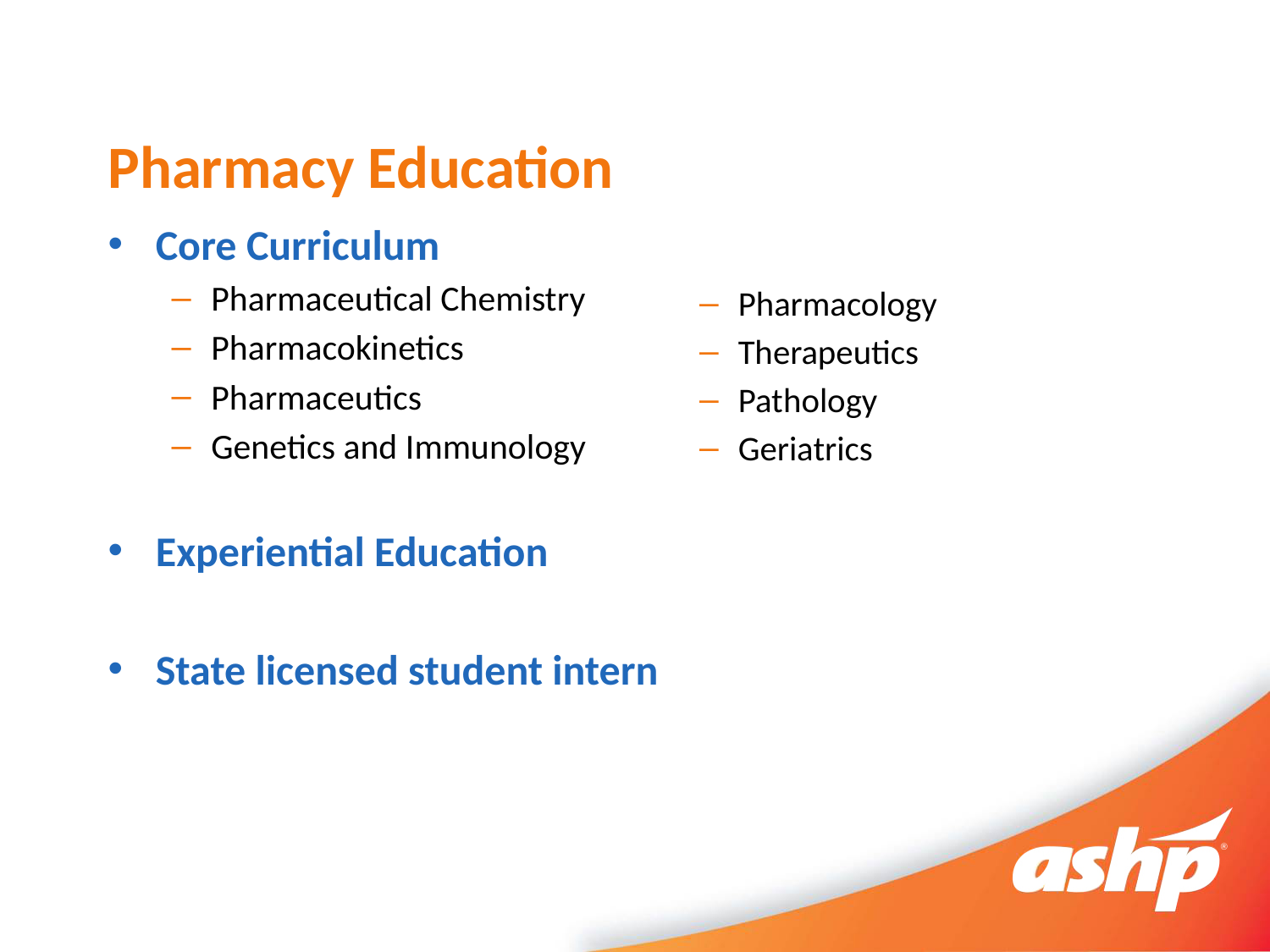

# Pharmacy Education
Core Curriculum
Pharmaceutical Chemistry
Pharmacokinetics
Pharmaceutics
Genetics and Immunology

Experiential Education

State licensed student intern

Pharmacology
Therapeutics
Pathology
Geriatrics